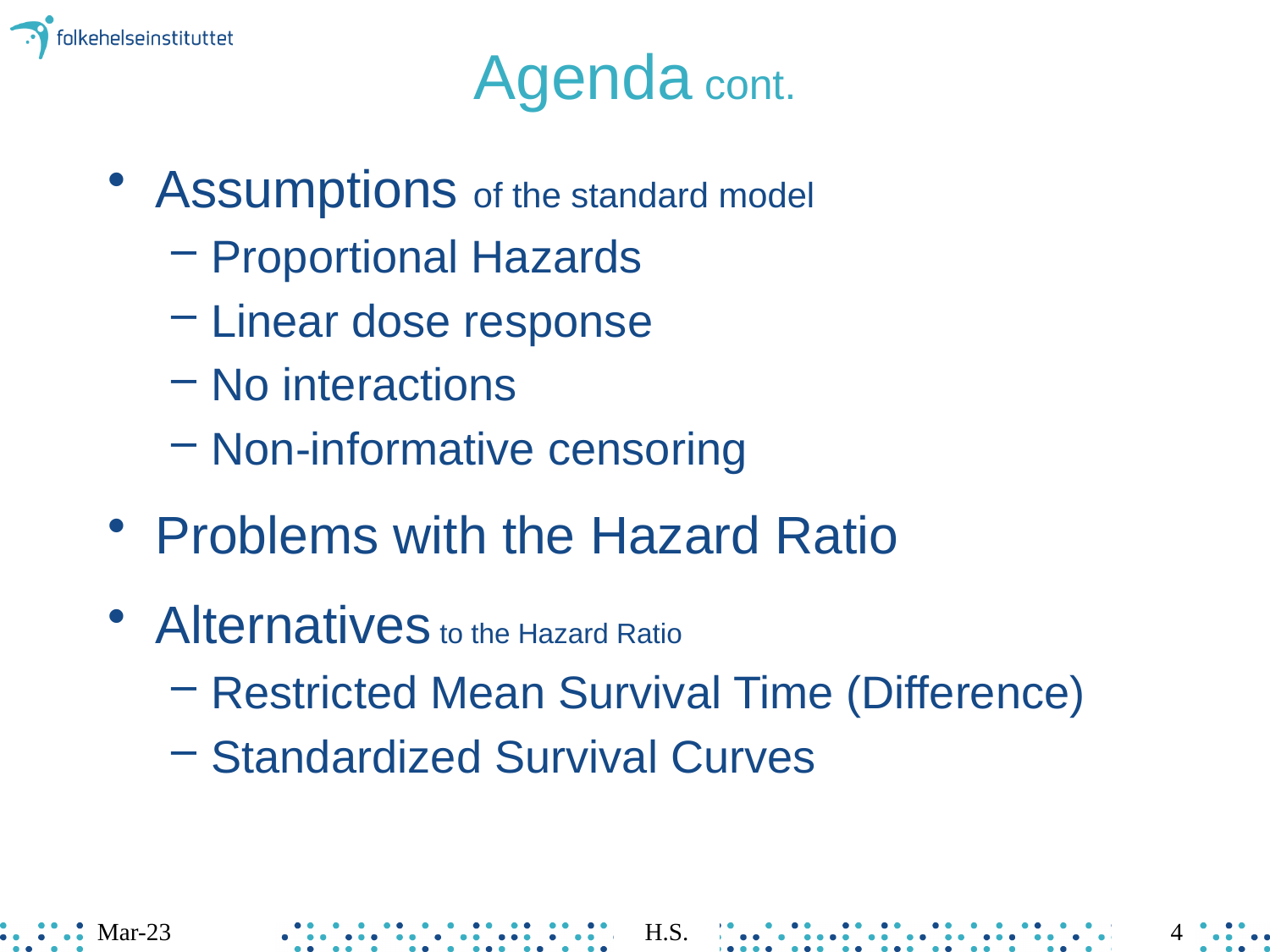

# Agenda cont.
Assumptions of the standard model
Proportional Hazards
Linear dose response
No interactions
Non-informative censoring
Problems with the Hazard Ratio
Alternatives to the Hazard Ratio
Restricted Mean Survival Time (Difference)
Standardized Survival Curves
Mar-23
H.S.
4